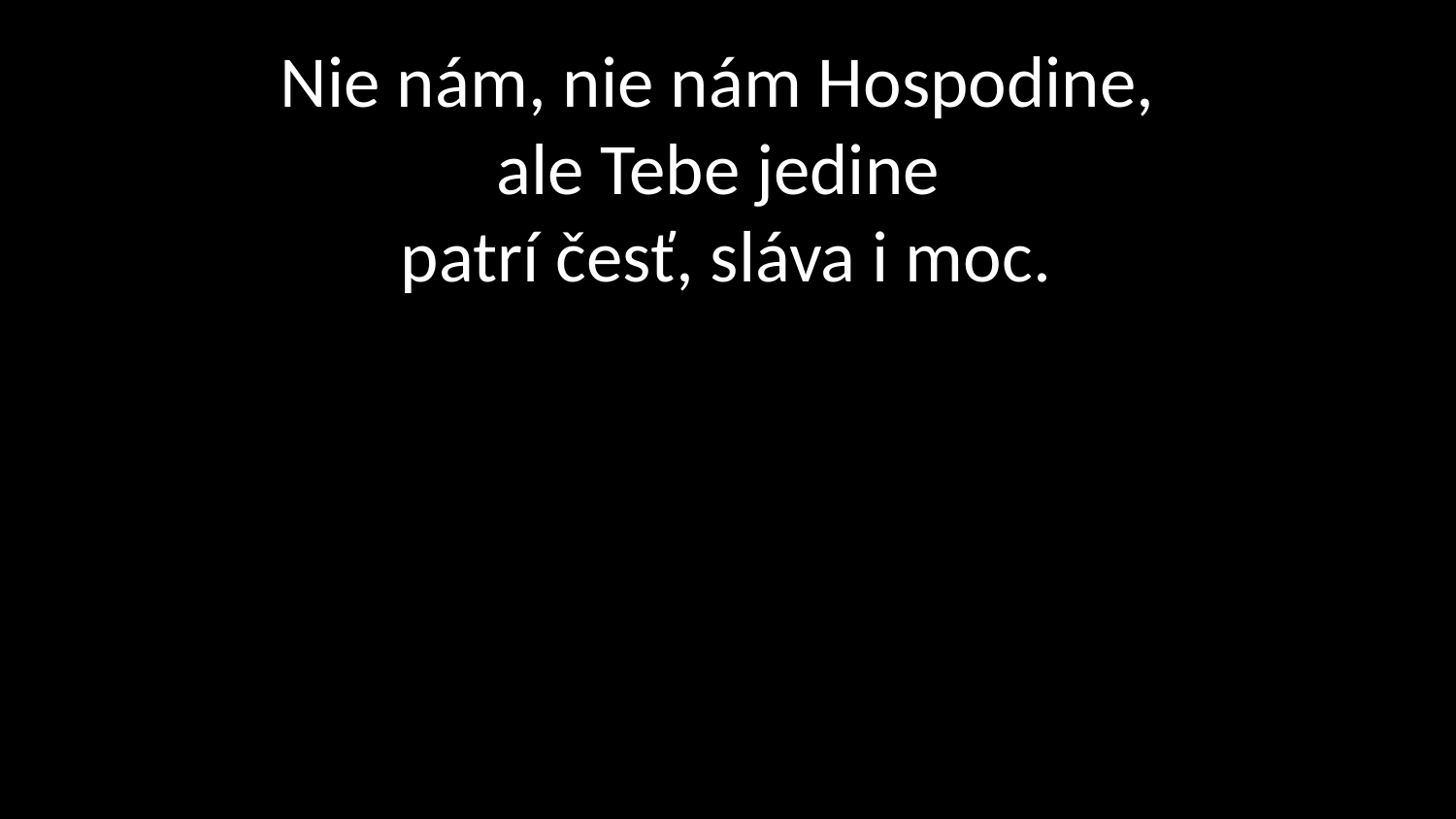

# Nie nám, nie nám Hospodine, ale Tebe jedine patrí česť, sláva i moc.